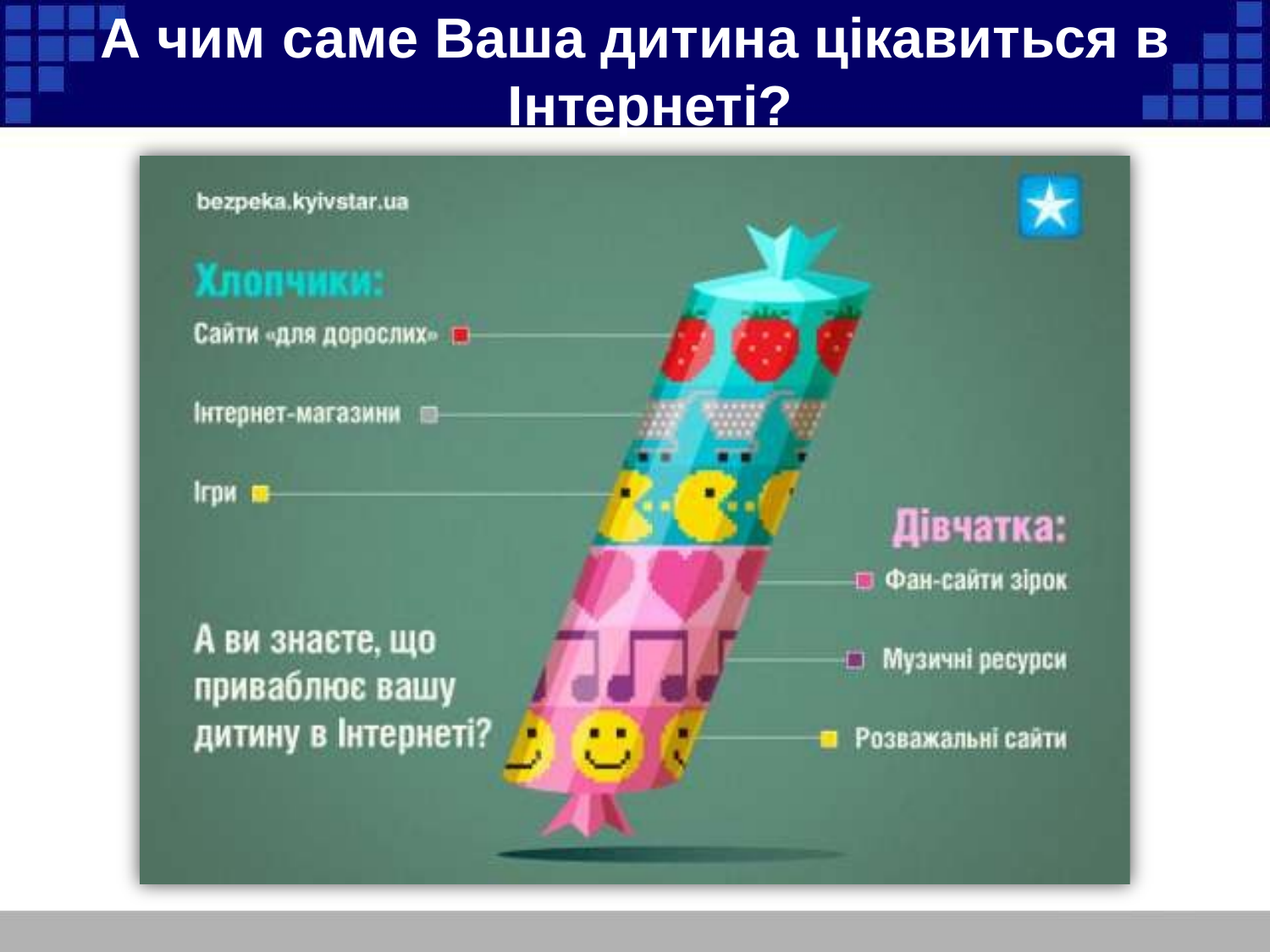

# А чим саме Ваша дитина цікавиться в  Інтернеті?